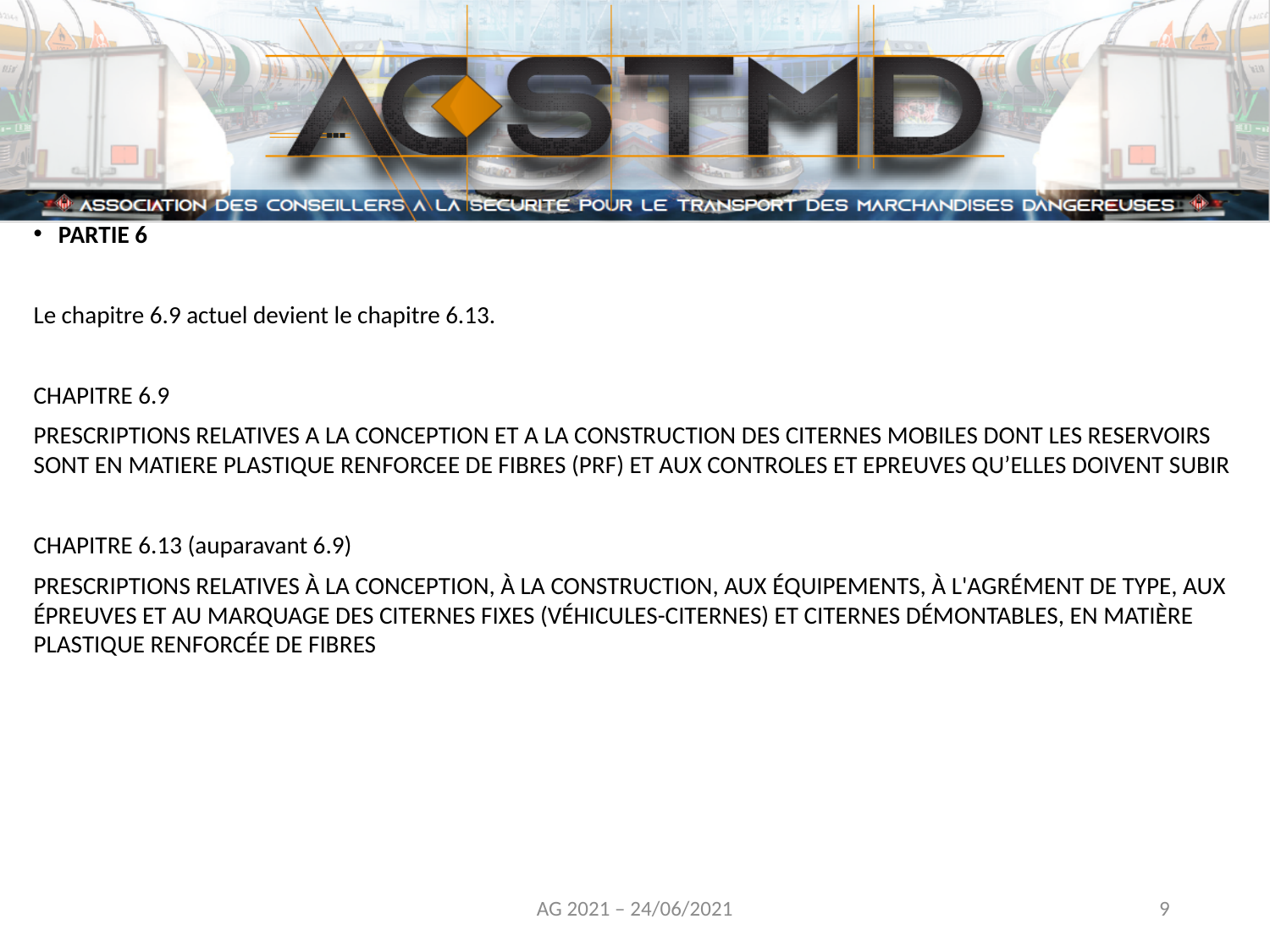

PARTIE 6

Le chapitre 6.9 actuel devient le chapitre 6.13.

CHAPITRE 6.9
PRESCRIPTIONS RELATIVES A LA CONCEPTION ET A LA CONSTRUCTION DES CITERNES MOBILES DONT LES RESERVOIRS SONT EN MATIERE PLASTIQUE RENFORCEE DE FIBRES (PRF) ET AUX CONTROLES ET EPREUVES QU’ELLES DOIVENT SUBIR

CHAPITRE 6.13 (auparavant 6.9)
PRESCRIPTIONS RELATIVES À LA CONCEPTION, À LA CONSTRUCTION, AUX ÉQUIPEMENTS, À L'AGRÉMENT DE TYPE, AUX ÉPREUVES ET AU MARQUAGE DES CITERNES FIXES (VÉHICULES-CITERNES) ET CITERNES DÉMONTABLES, EN MATIÈRE PLASTIQUE RENFORCÉE DE FIBRES
AG 2021 – 24/06/2021
9